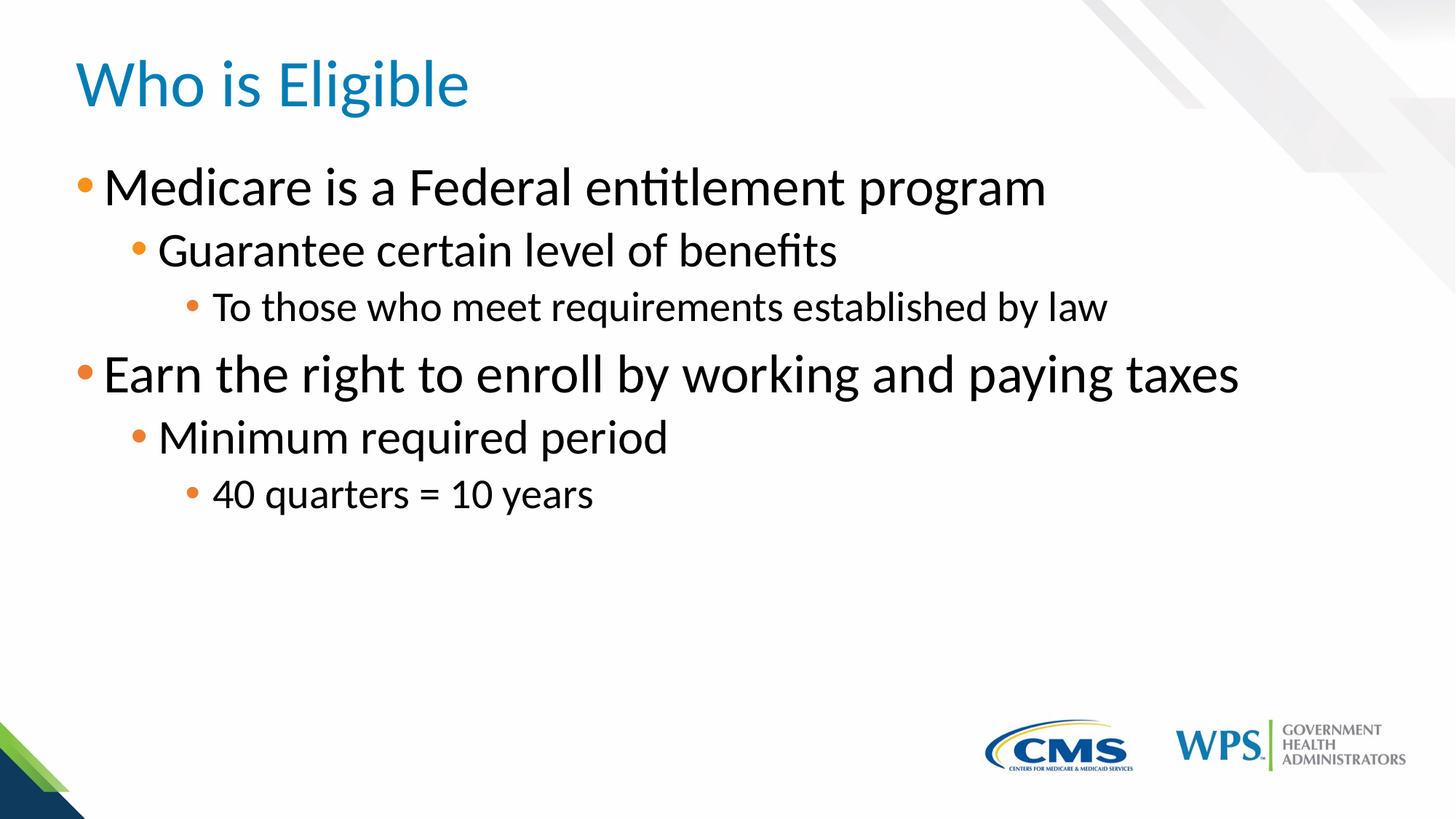

# Who is Eligible
Medicare is a Federal entitlement program
Guarantee certain level of benefits
To those who meet requirements established by law
Earn the right to enroll by working and paying taxes
Minimum required period
40 quarters = 10 years